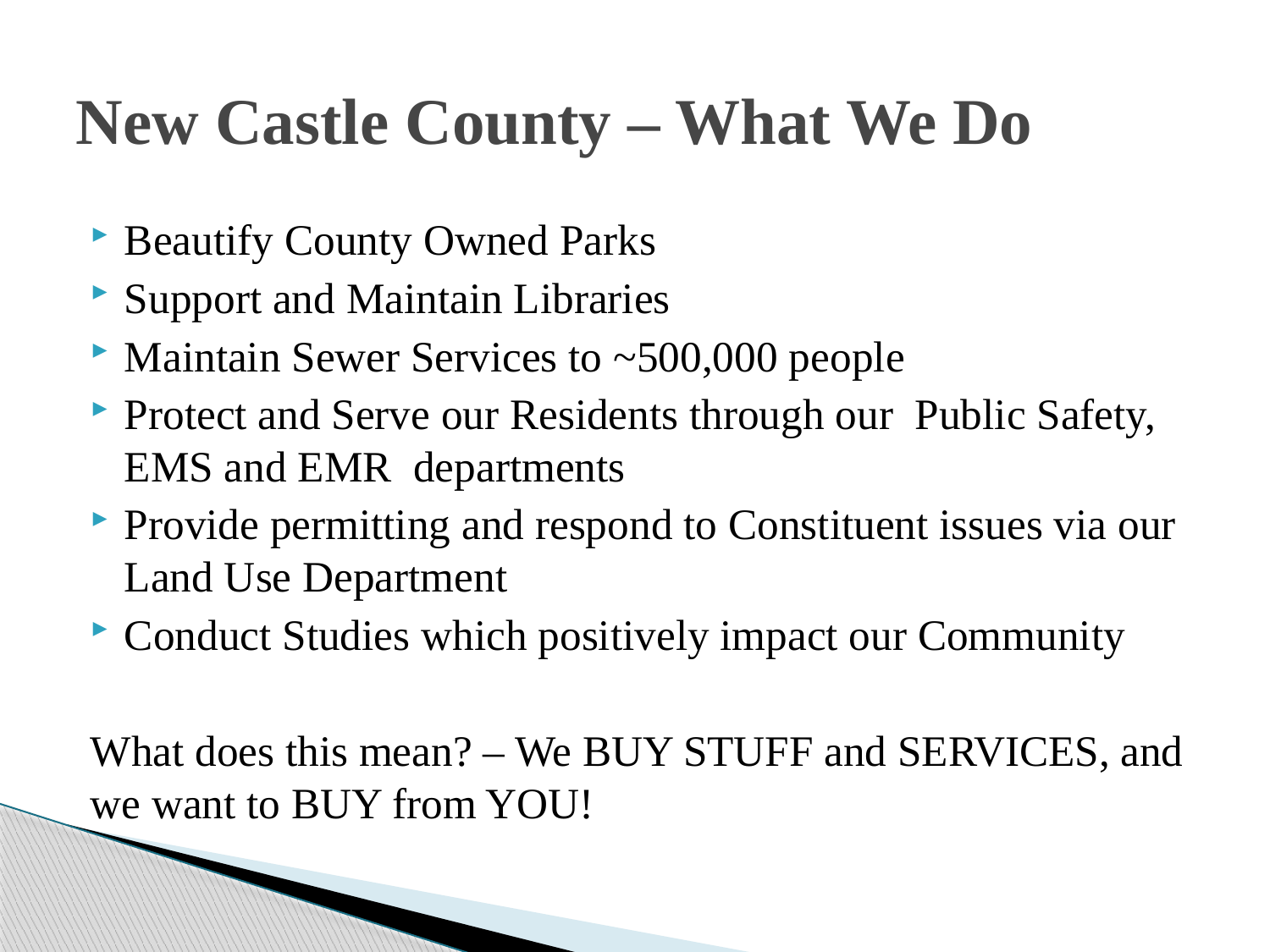

# New Castle County – What We Do
Beautify County Owned Parks
Support and Maintain Libraries
Maintain Sewer Services to ~500,000 people
Protect and Serve our Residents through our  Public Safety, EMS and EMR  departments
Provide permitting and respond to Constituent issues via our Land Use Department
Conduct Studies which positively impact our Community

What does this mean? – We BUY STUFF and SERVICES, and we want to BUY from YOU!